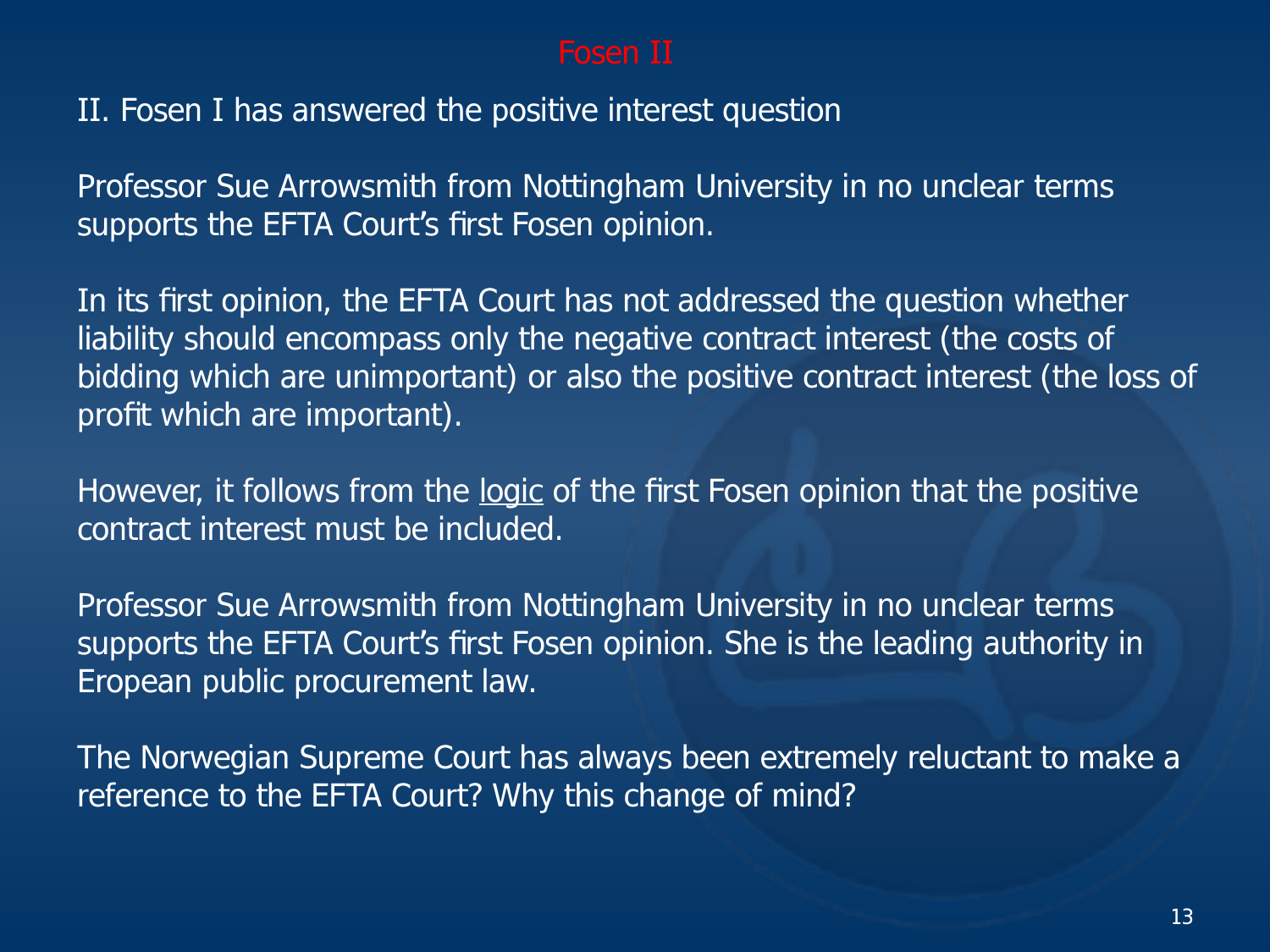

Fosen II
II. Fosen I has answered the positive interest question

Professor Sue Arrowsmith from Nottingham University in no unclear terms supports the EFTA Court’s first Fosen opinion.

In its first opinion, the EFTA Court has not addressed the question whether liability should encompass only the negative contract interest (the costs of bidding which are unimportant) or also the positive contract interest (the loss of profit which are important).

However, it follows from the logic of the first Fosen opinion that the positive contract interest must be included.

Professor Sue Arrowsmith from Nottingham University in no unclear terms supports the EFTA Court’s first Fosen opinion. She is the leading authority in Eropean public procurement law.

The Norwegian Supreme Court has always been extremely reluctant to make a reference to the EFTA Court? Why this change of mind?
13